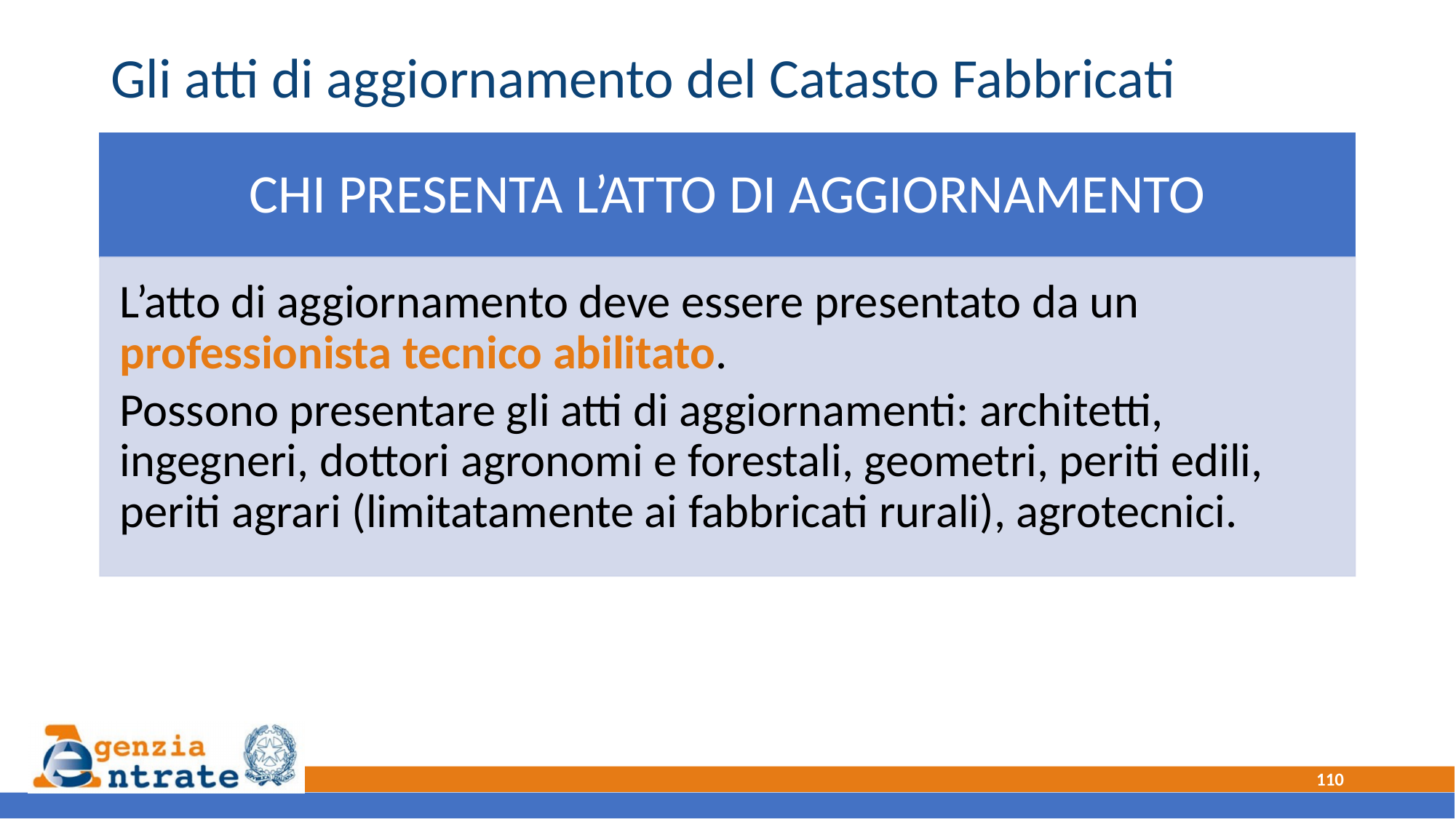

# Gli atti di aggiornamento del Catasto Fabbricati

CHI PRESENTA L’ATTO DI AGGIORNAMENTO
L’atto di aggiornamento deve essere presentato da un professionista tecnico abilitato.
Possono presentare gli atti di aggiornamenti: architetti, ingegneri, dottori agronomi e forestali, geometri, periti edili, periti agrari (limitatamente ai fabbricati rurali), agrotecnici.